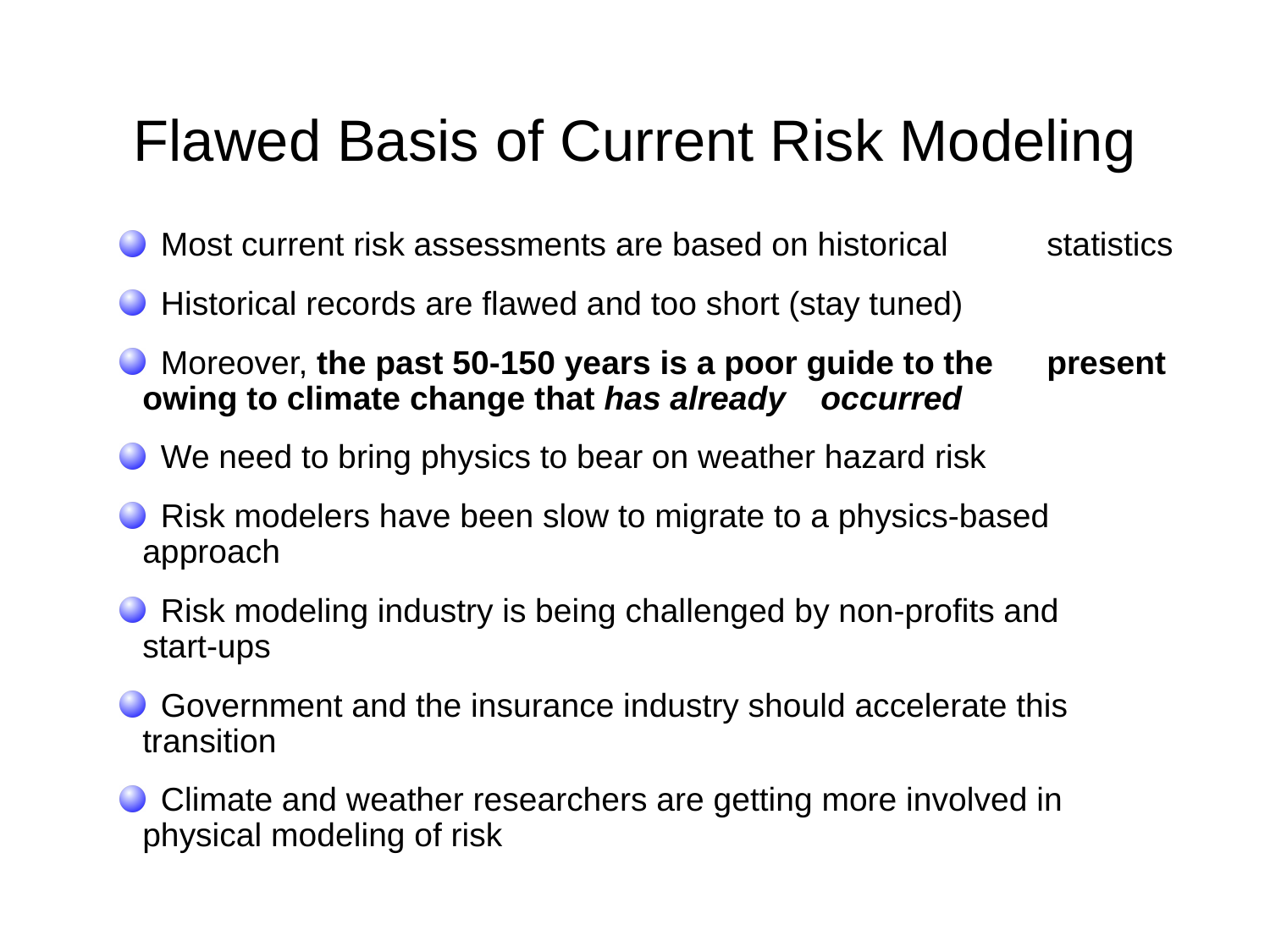

# Flawed Basis of Current Risk Modeling
  Most current risk assessments are based on historical 	statistics
  Historical records are flawed and too short (stay tuned)
  Moreover, the past 50-150 years is a poor guide to the 	present owing to climate change that has already 	occurred
  We need to bring physics to bear on weather hazard risk
  Risk modelers have been slow to migrate to a physics-based 	approach
  Risk modeling industry is being challenged by non-profits and 	start-ups
  Government and the insurance industry should accelerate this 	transition
  Climate and weather researchers are getting more involved in 	physical modeling of risk